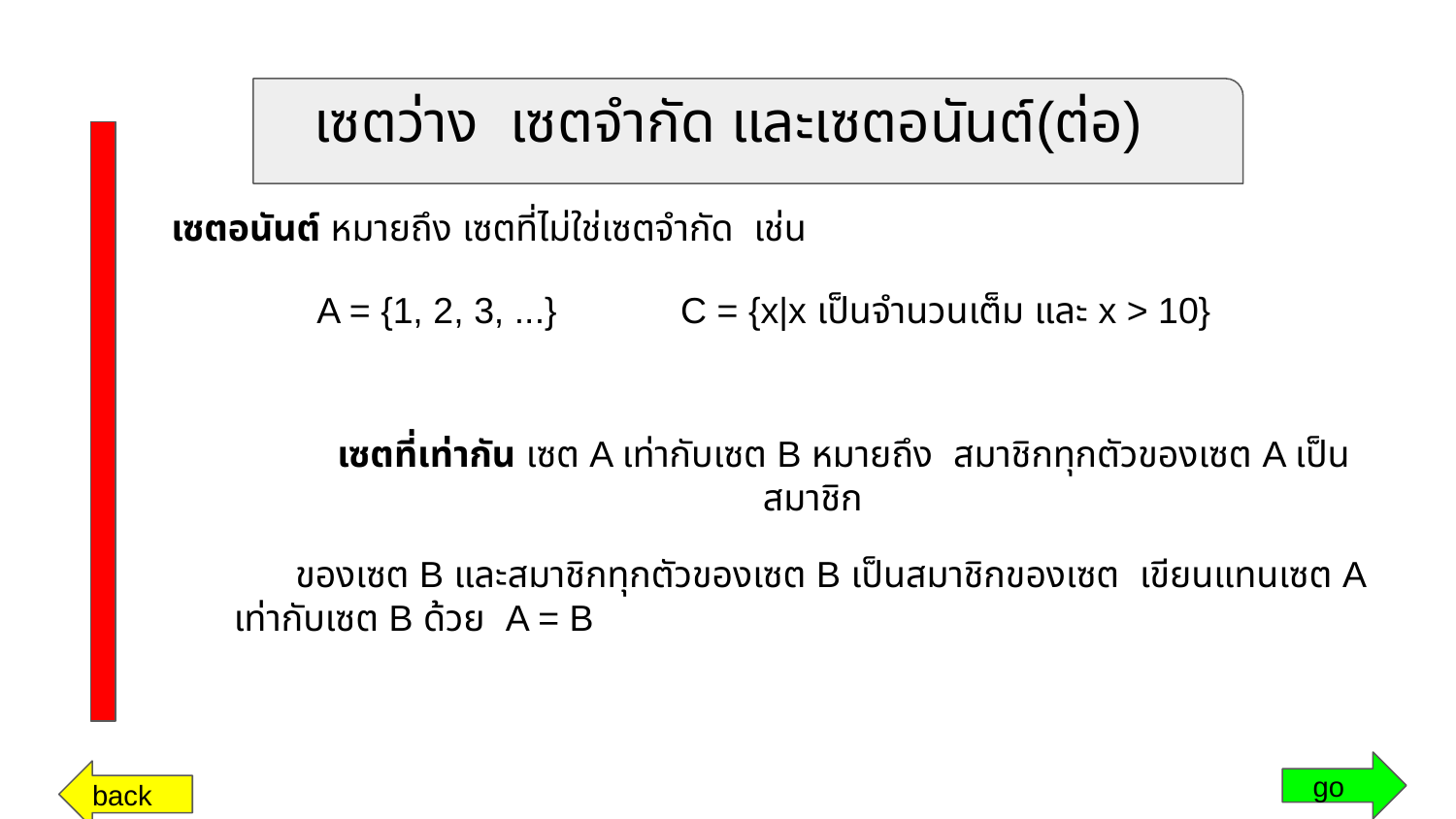

# เซตว่าง  เซตจำกัด และเซตอนันต์(ต่อ)

 เซตอนันต์ หมายถึง เซตที่ไม่ใช่เซตจำกัด  เช่น
 A = {1, 2, 3, ...}          	 C = {x|x เป็นจำนวนเต็ม และ x > 10}

เซตที่เท่ากัน เซต A เท่ากับเซต B หมายถึง  สมาชิกทุกตัวของเซต A เป็นสมาชิก
ของเซต B และสมาชิกทุกตัวของเซต B เป็นสมาชิกของเซต  เขียนแทนเซต A เท่ากับเซต B ด้วย  A = B

  go
back